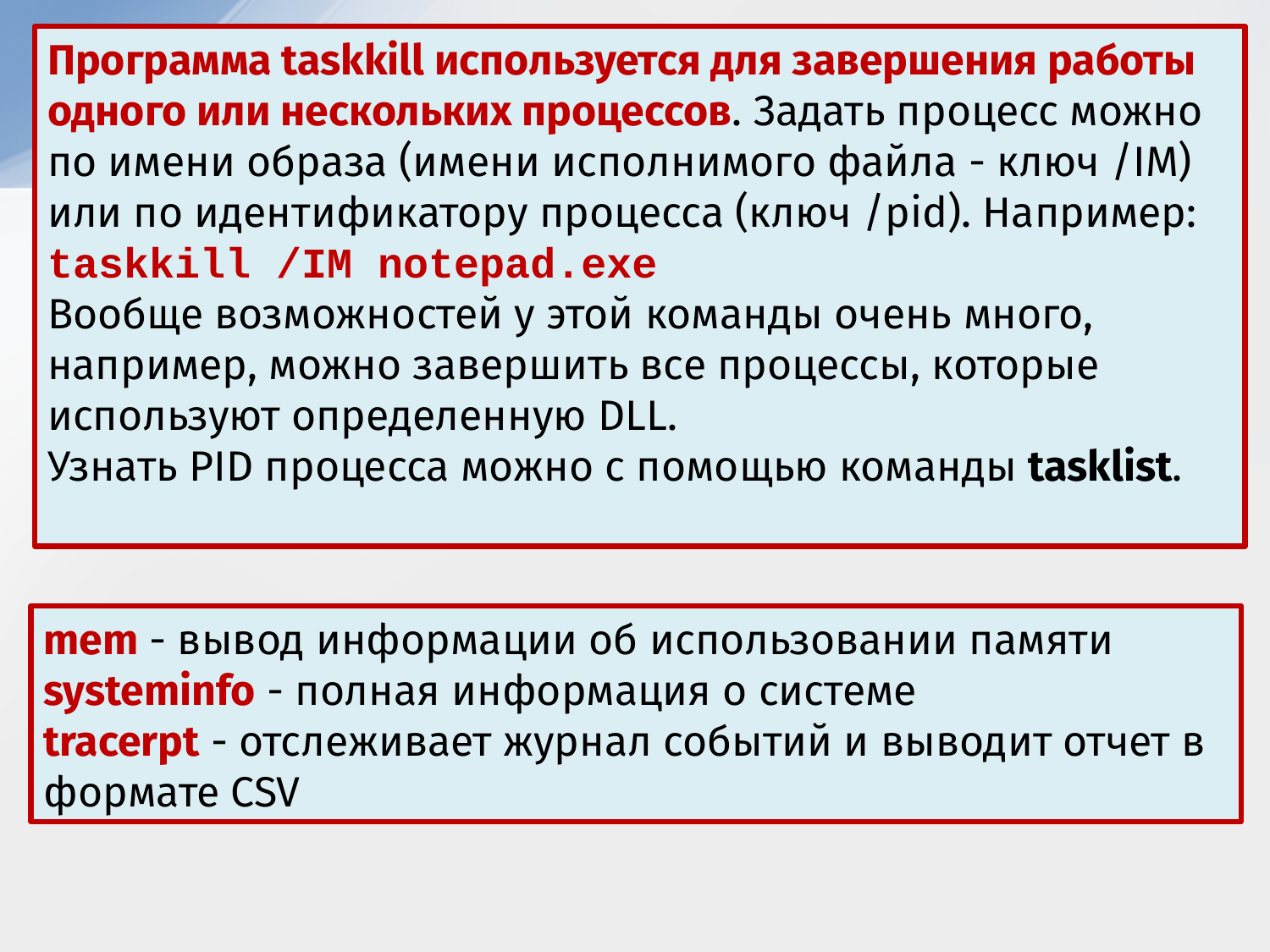

Программа taskkill используется для завершения работы одного или нескольких процессов. Задать процесс можно по имени образа (имени исполнимого файла - ключ /IM) или по идентификатору процесса (ключ /pid). Например:
taskkill /IM notepad.exe
Вообще возможностей у этой команды очень много, например, можно завершить все процессы, которые используют определенную DLL.
Узнать PID процесса можно с помощью команды tasklist.

mem - вывод информации об использовании памяти systeminfo - полная информация о системе
tracerpt - отслеживает журнал событий и выводит отчет в формате CSV